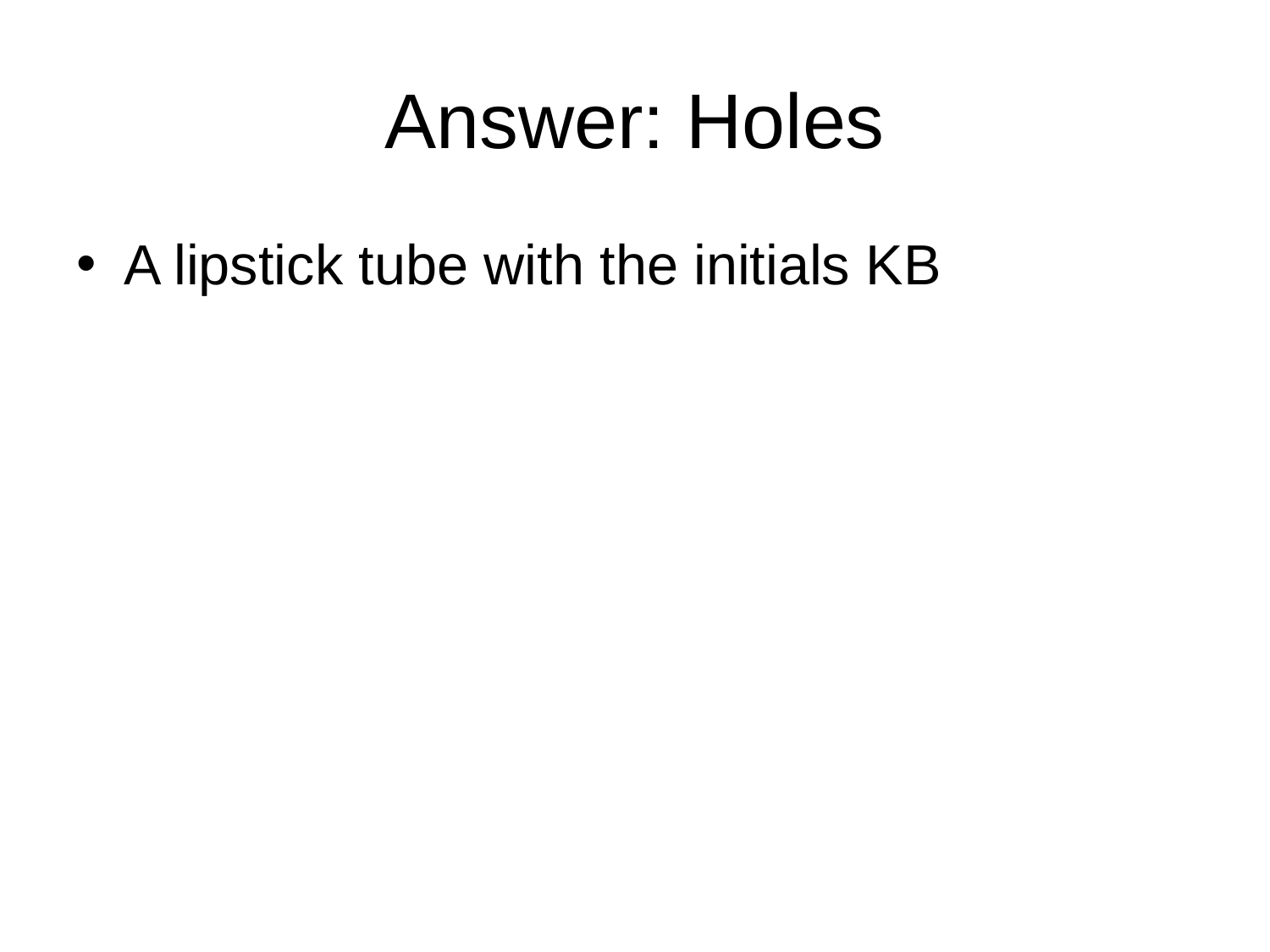

# Answer: Holes
A lipstick tube with the initials KB